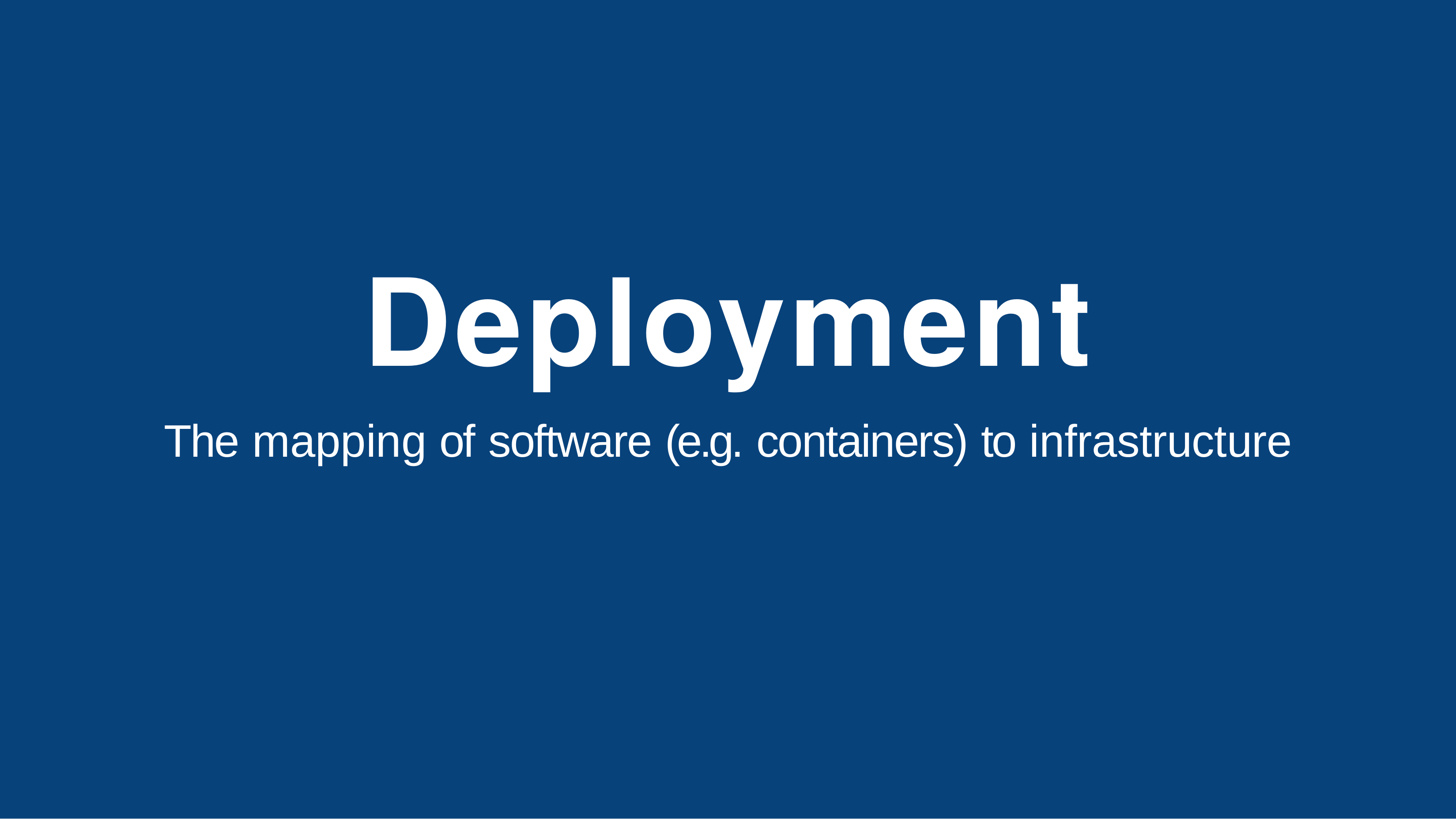

# Deployment
The mapping of software (e.g. containers) to infrastructure